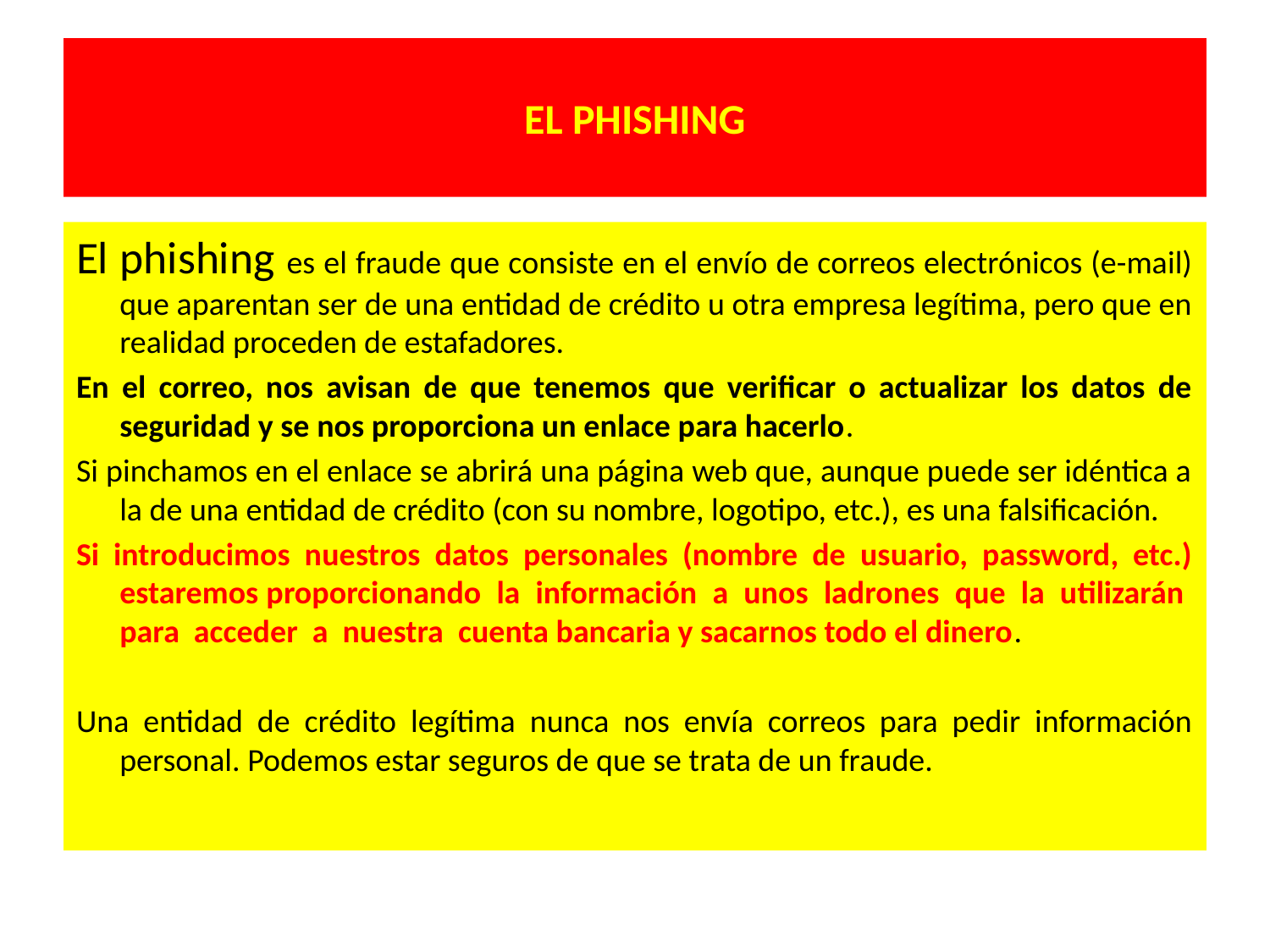

# EL PHISHING
El phishing es el fraude que consiste en el envío de correos electrónicos (e-mail) que aparentan ser de una entidad de crédito u otra empresa legítima, pero que en realidad proceden de estafadores.
En el correo, nos avisan de que tenemos que verificar o actualizar los datos de seguridad y se nos proporciona un enlace para hacerlo.
Si pinchamos en el enlace se abrirá una página web que, aunque puede ser idéntica a la de una entidad de crédito (con su nombre, logotipo, etc.), es una falsificación.
Si introducimos nuestros datos personales (nombre de usuario, password, etc.) estaremos proporcionando  la  información  a  unos  ladrones  que  la  utilizarán  para  acceder  a  nuestra  cuenta bancaria y sacarnos todo el dinero.

Una entidad de crédito legítima nunca nos envía correos para pedir información personal. Podemos estar seguros de que se trata de un fraude.